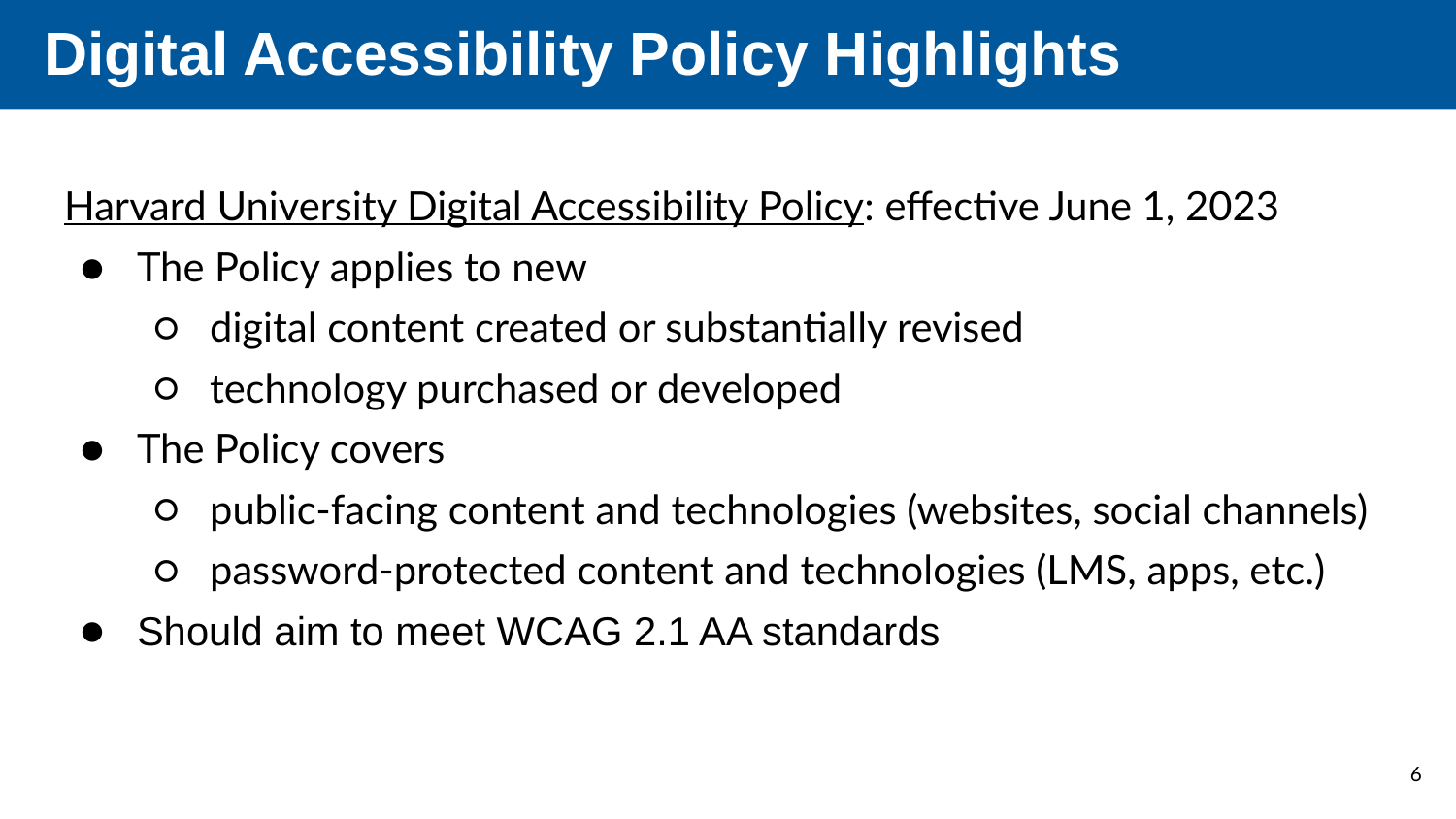

# Digital Accessibility Policy Highlights
Harvard University Digital Accessibility Policy: effective June 1, 2023
The Policy applies to new
digital content created or substantially revised
technology purchased or developed
The Policy covers
public-facing content and technologies (websites, social channels)
password-protected content and technologies (LMS, apps, etc.)
Should aim to meet WCAG 2.1 AA standards

6